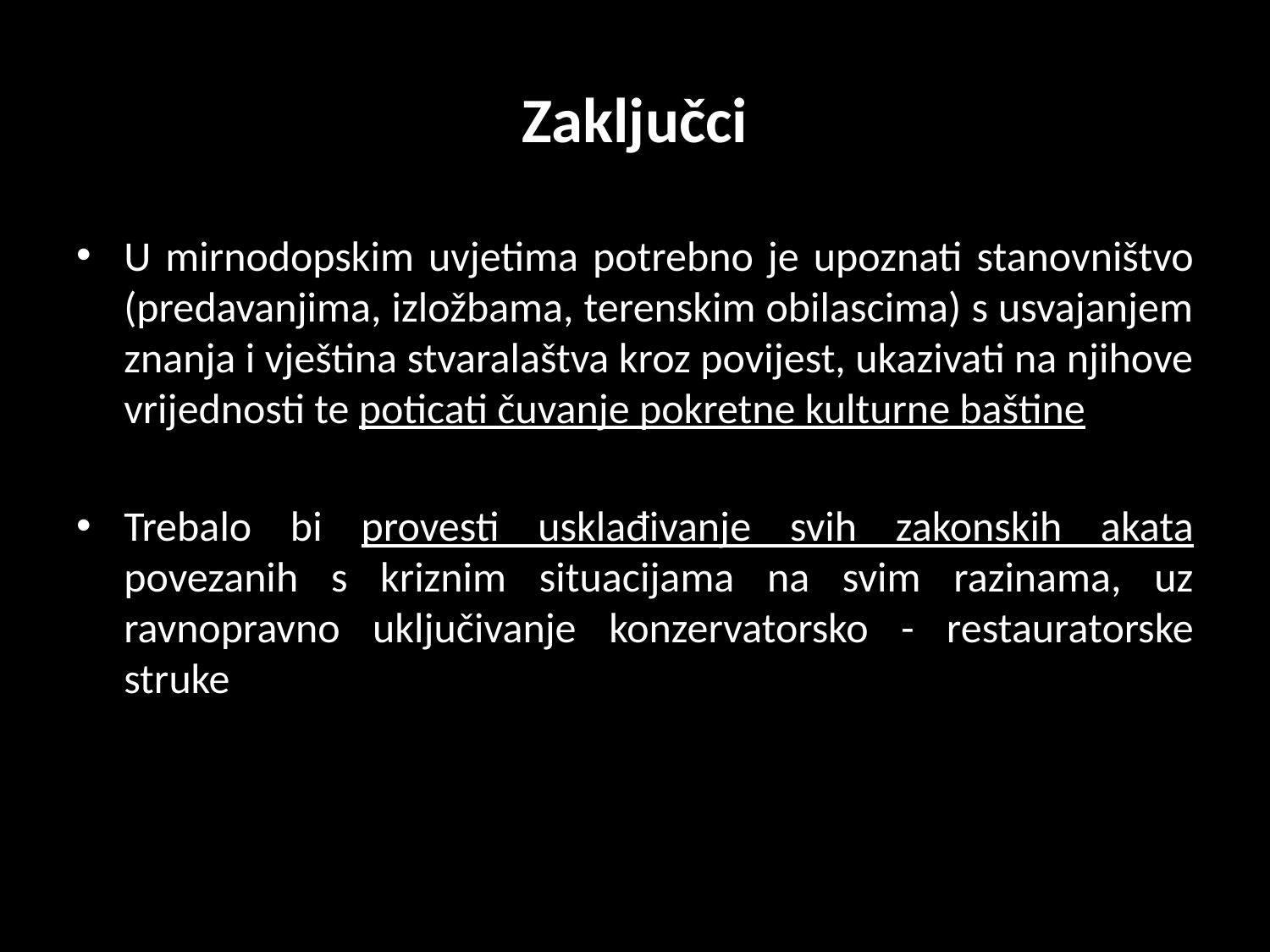

# Zaključci
U mirnodopskim uvjetima potrebno je upoznati stanovništvo (predavanjima, izložbama, terenskim obilascima) s usvajanjem znanja i vještina stvaralaštva kroz povijest, ukazivati na njihove vrijednosti te poticati čuvanje pokretne kulturne baštine

Trebalo bi provesti usklađivanje svih zakonskih akata povezanih s kriznim situacijama na svim razinama, uz ravnopravno uključivanje konzervatorsko - restauratorske struke